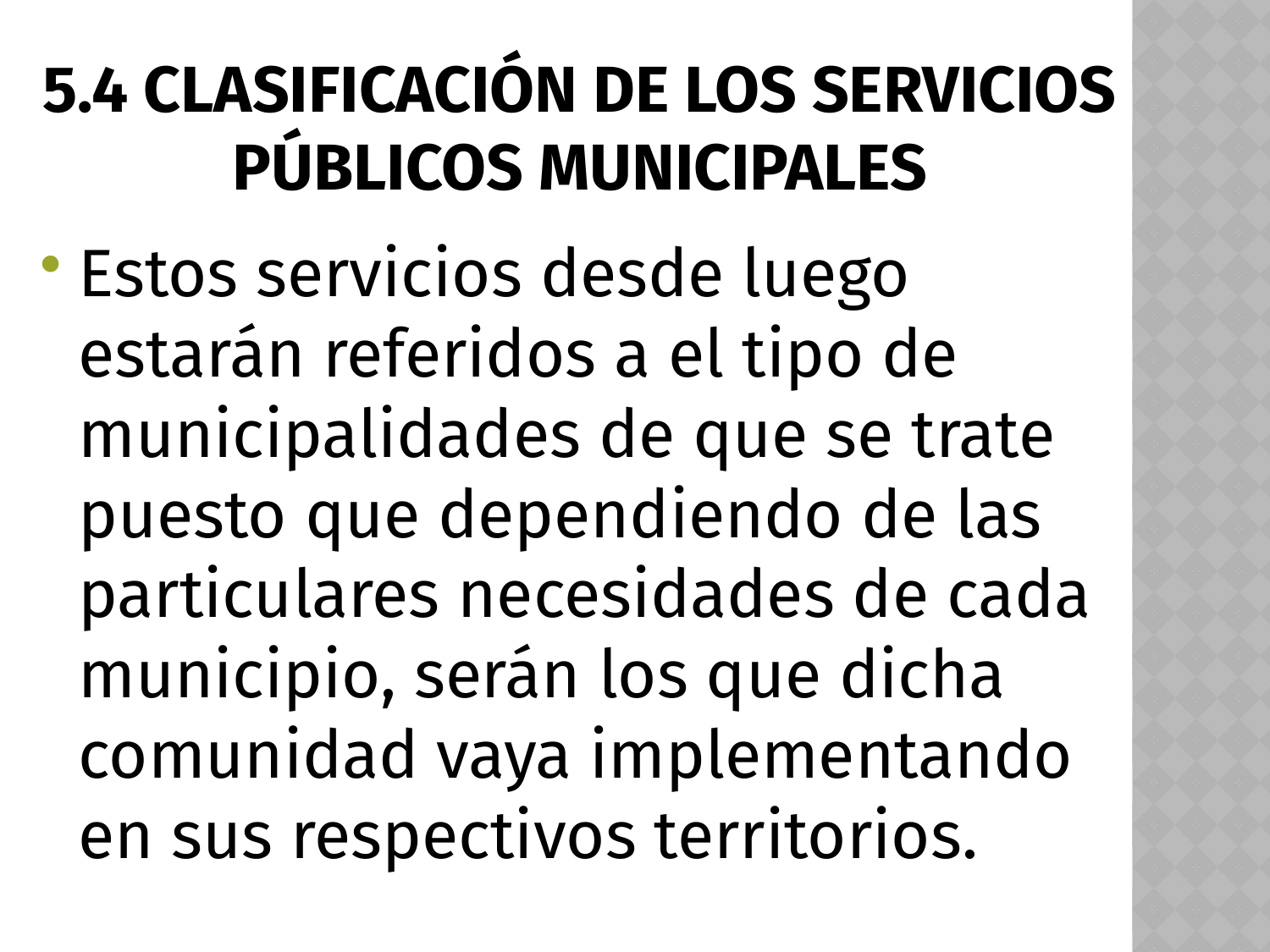

# 5.4 Clasificación de los servicios públicos municipales
Estos servicios desde luego estarán referidos a el tipo de municipalidades de que se trate puesto que dependiendo de las particulares necesidades de cada municipio, serán los que dicha comunidad vaya implementando en sus respectivos territorios.